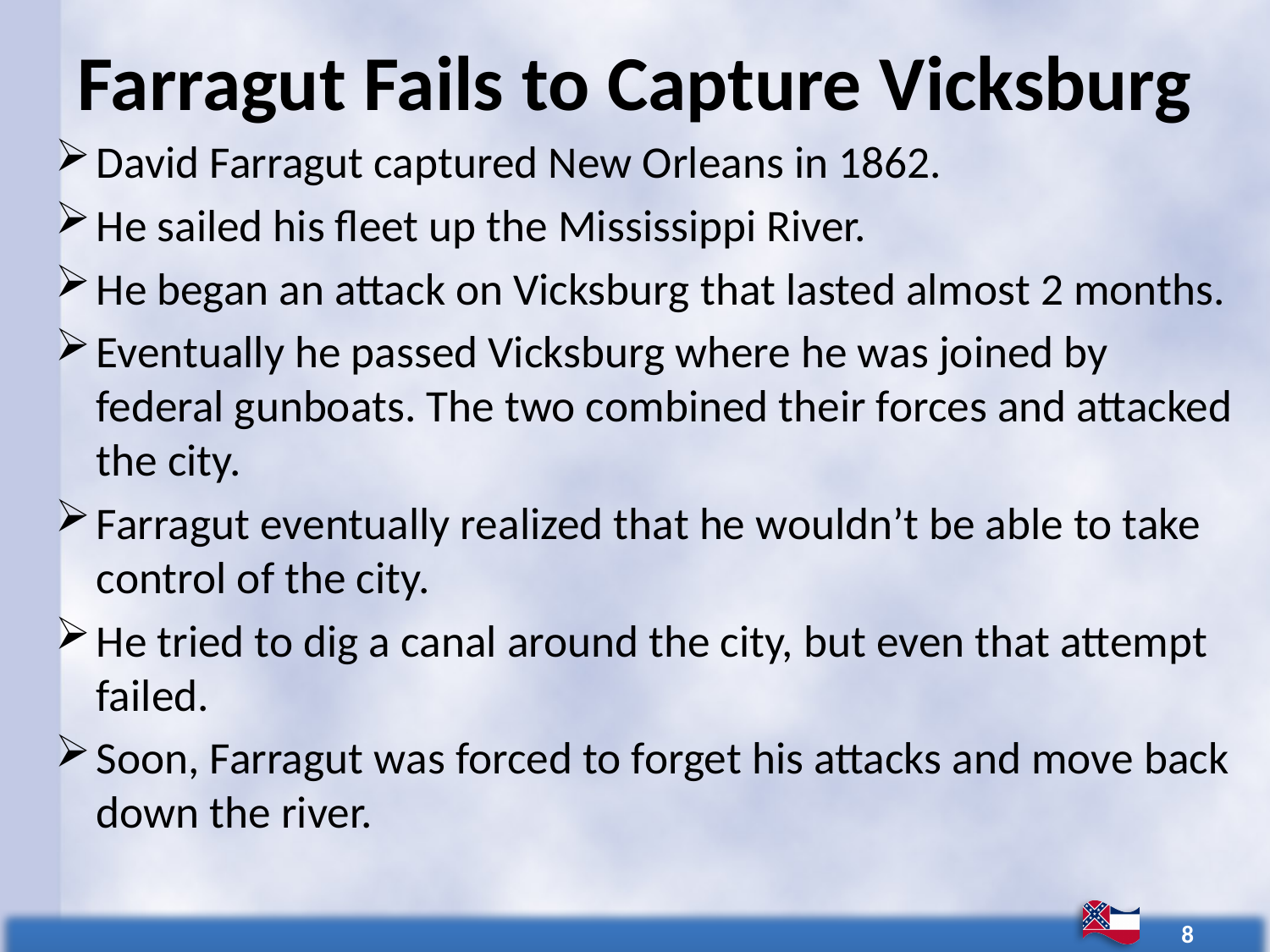

# Farragut Fails to Capture Vicksburg
David Farragut captured New Orleans in 1862.
He sailed his fleet up the Mississippi River.
He began an attack on Vicksburg that lasted almost 2 months.
Eventually he passed Vicksburg where he was joined by federal gunboats. The two combined their forces and attacked the city.
Farragut eventually realized that he wouldn’t be able to take control of the city.
He tried to dig a canal around the city, but even that attempt failed.
Soon, Farragut was forced to forget his attacks and move back down the river.
8